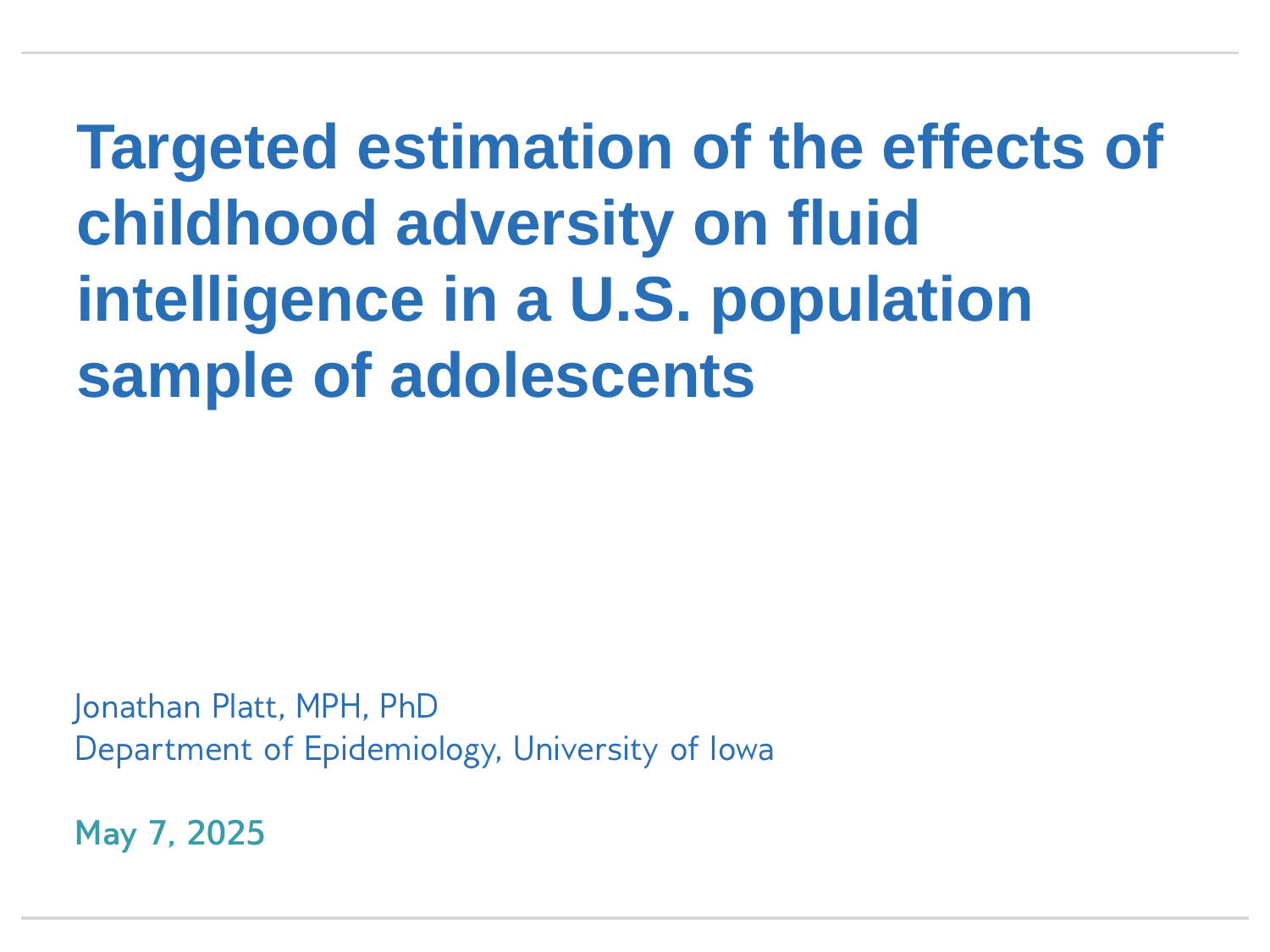

# Targeted estimation of the effects of childhood adversity on fluid intelligence in a U.S. population sample of adolescents
Jonathan Platt, MPH, PhD
Department of Epidemiology, University of Iowa

May 7, 2025